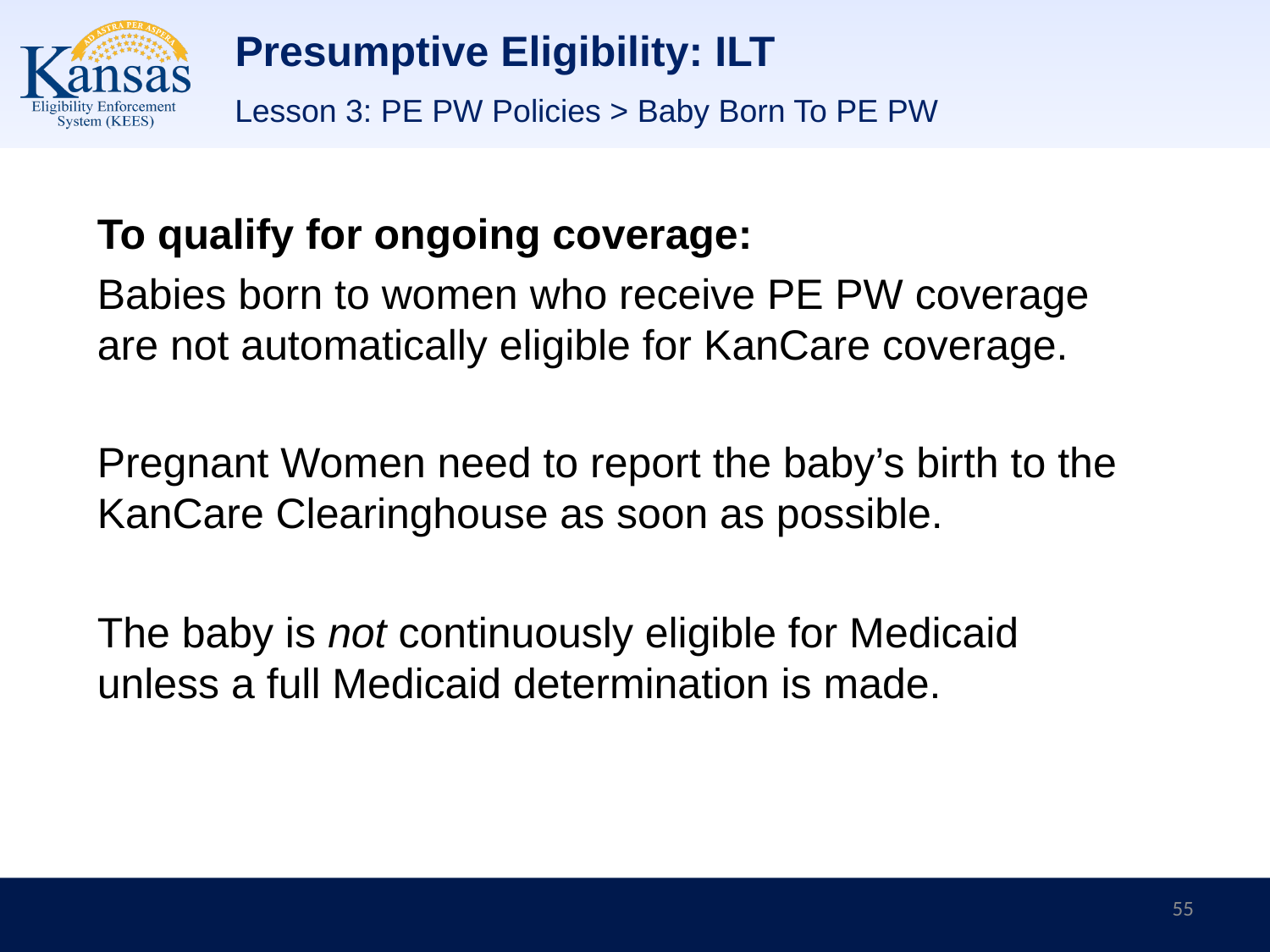

# Presumptive Eligibility: ILT
Lesson 3: PE PW Policies > Baby Born To PE PW
To qualify for ongoing coverage:
Babies born to women who receive PE PW coverage are not automatically eligible for KanCare coverage.

Pregnant Women need to report the baby’s birth to the KanCare Clearinghouse as soon as possible.

The baby is not continuously eligible for Medicaid unless a full Medicaid determination is made.
55